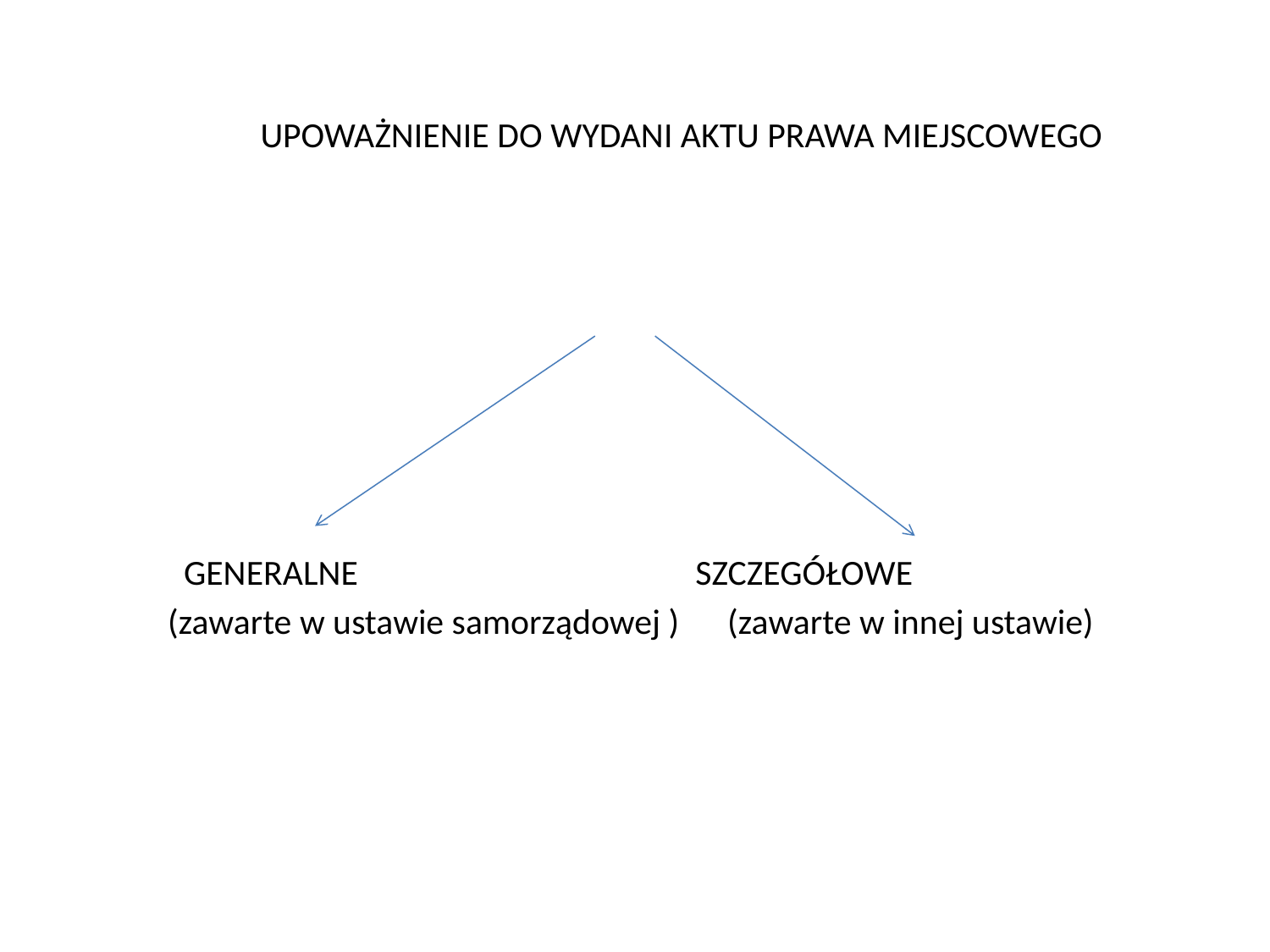

UPOWAŻNIENIE DO WYDANI AKTU PRAWA MIEJSCOWEGO

  GENERALNE                                          SZCZEGÓŁOWE
(zawarte w ustawie samorządowej )      (zawarte w innej ustawie)